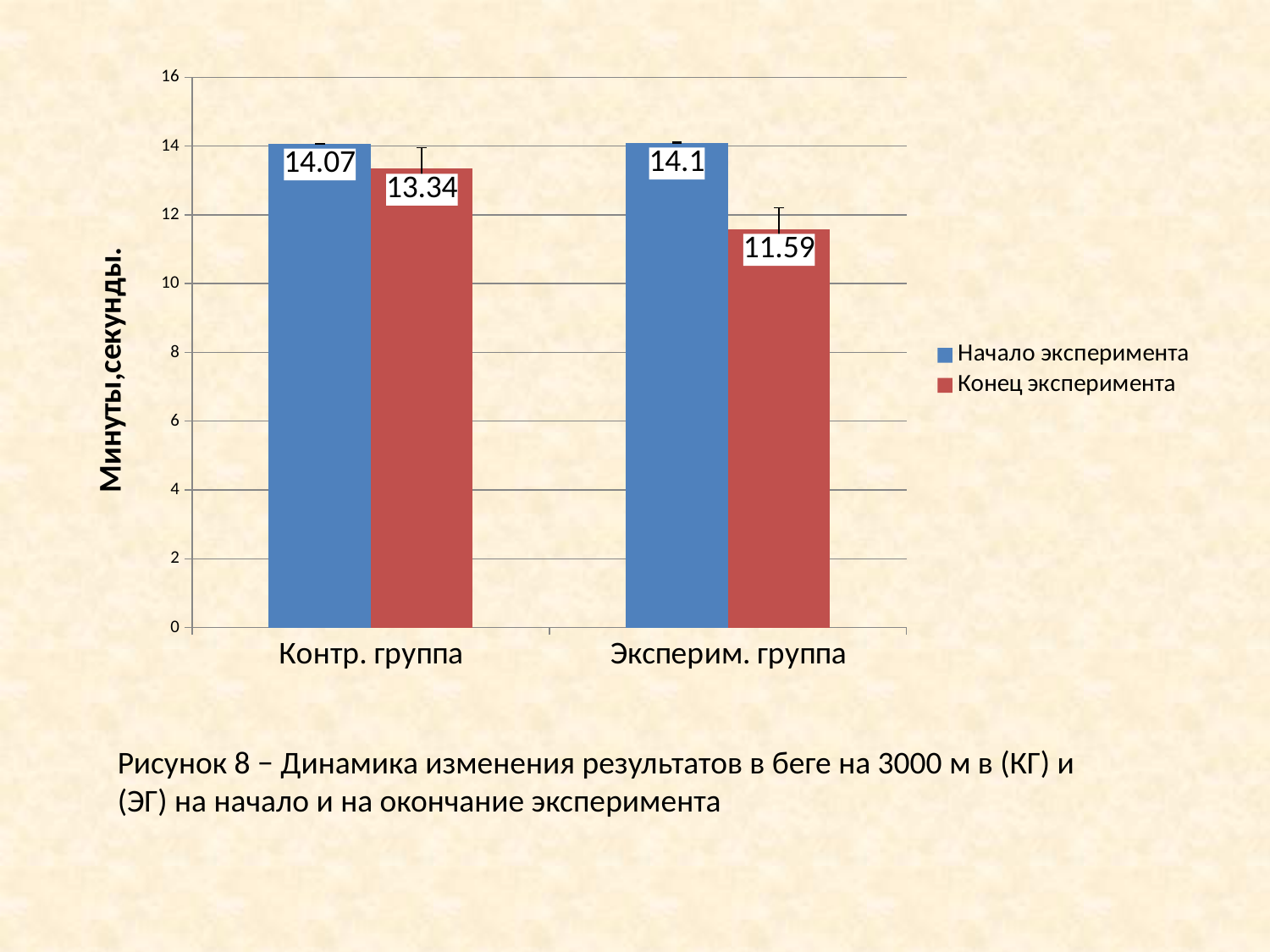

### Chart

| Category |  |  |
|---|---|---|
| Контр. группа | 14.07 | 13.34 |
| Эксперим. группа | 14.1 | 11.59 |
Рисунок 8 − Динамика изменения результатов в беге на 3000 м в (КГ) и (ЭГ) на начало и на окончание эксперимента